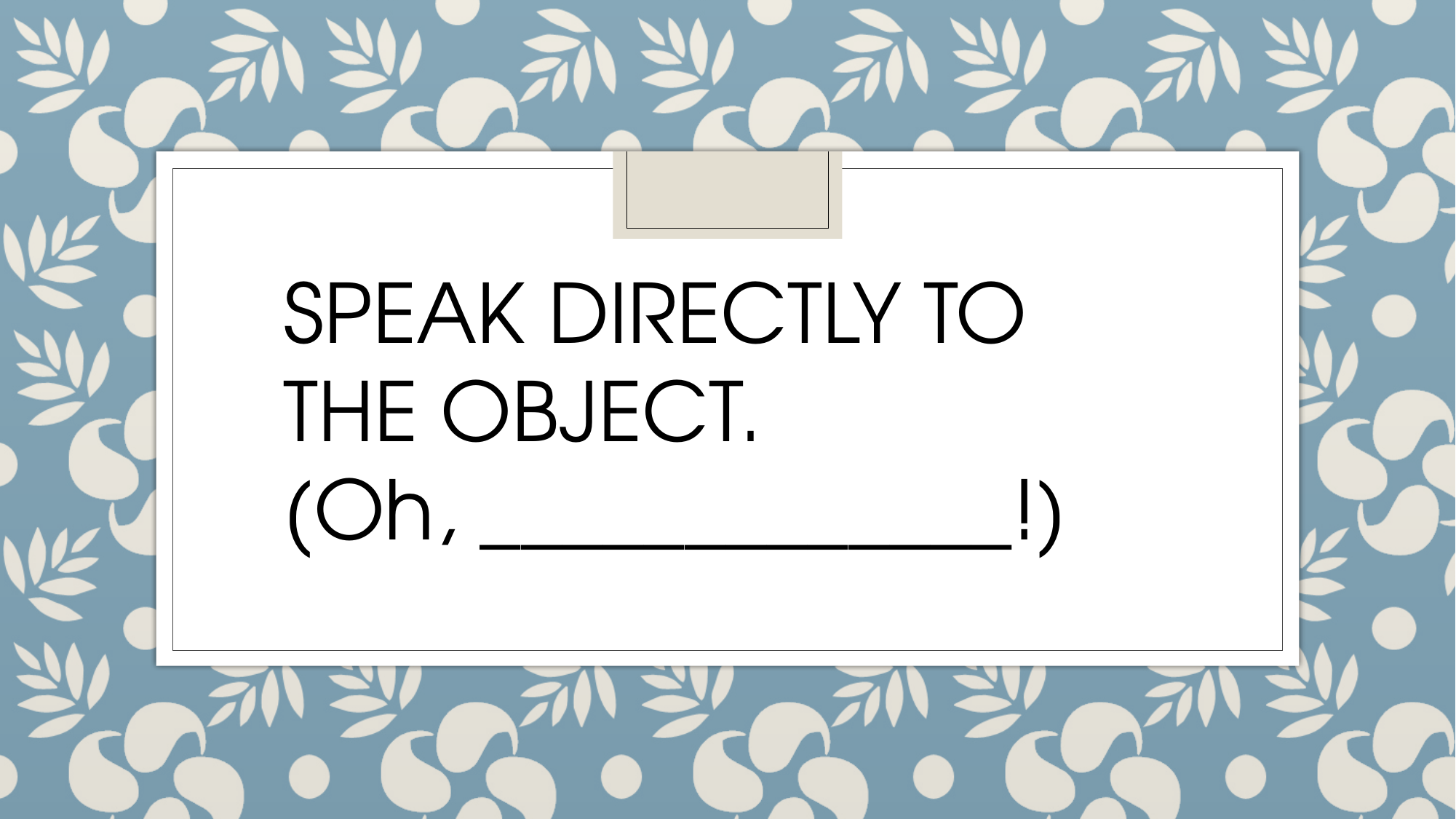

SPEAK DIRECTLY TO THE OBJECT.
(Oh, _____________!)
#